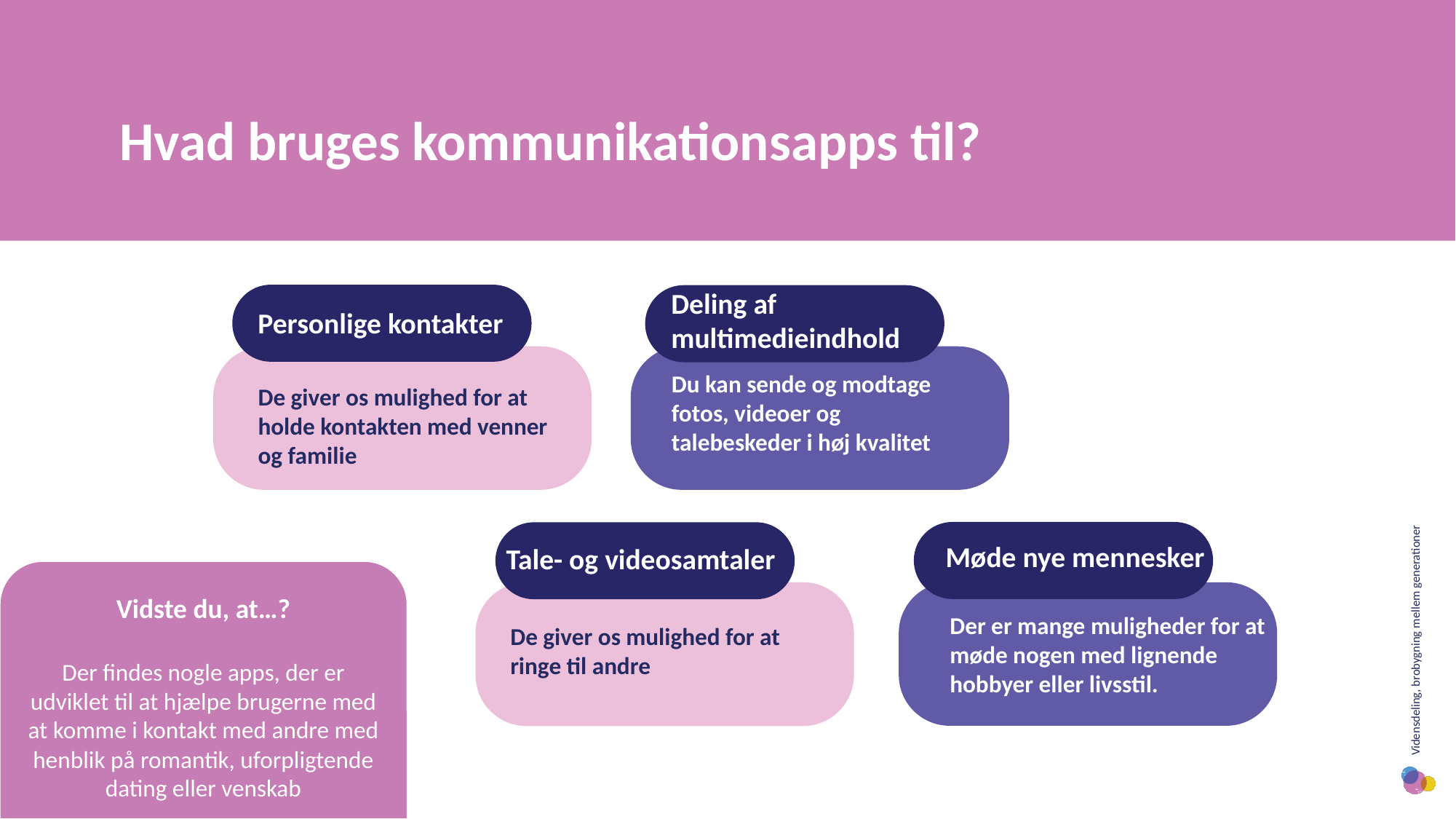

Hvad bruges kommunikationsapps til?
Deling af multimedieindhold
Personlige kontakter

Du kan sende og modtage fotos, videoer og talebeskeder i høj kvalitet

De giver os mulighed for at holde kontakten med venner og familie

Møde nye mennesker
Tale- og videosamtaler
Vidste du, at…?

Der findes nogle apps, der er udviklet til at hjælpe brugerne med at komme i kontakt med andre med henblik på romantik, uforpligtende dating eller venskab

De giver os mulighed for at ringe til andre
Der er mange muligheder for at møde nogen med lignende hobbyer eller livsstil.